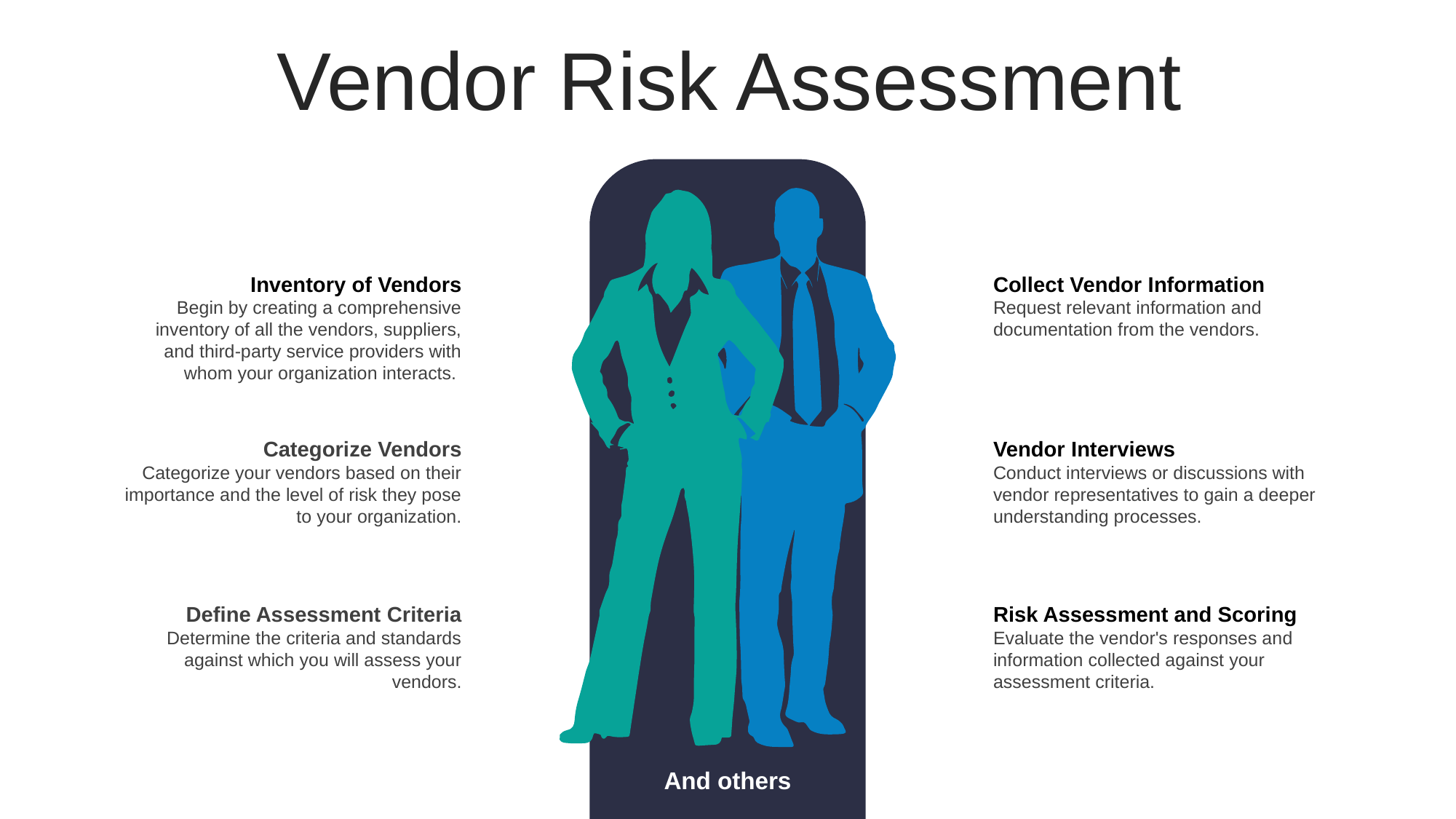

Vendor Risk Assessment

Inventory of Vendors
Begin by creating a comprehensive inventory of all the vendors, suppliers, and third-party service providers with whom your organization interacts.
Collect Vendor Information
Request relevant information and documentation from the vendors.
Categorize Vendors
Categorize your vendors based on their importance and the level of risk they pose to your organization.
Vendor Interviews
Conduct interviews or discussions with vendor representatives to gain a deeper understanding processes.
Define Assessment Criteria
Determine the criteria and standards against which you will assess your vendors.
Risk Assessment and Scoring
Evaluate the vendor's responses and information collected against your assessment criteria.
And others